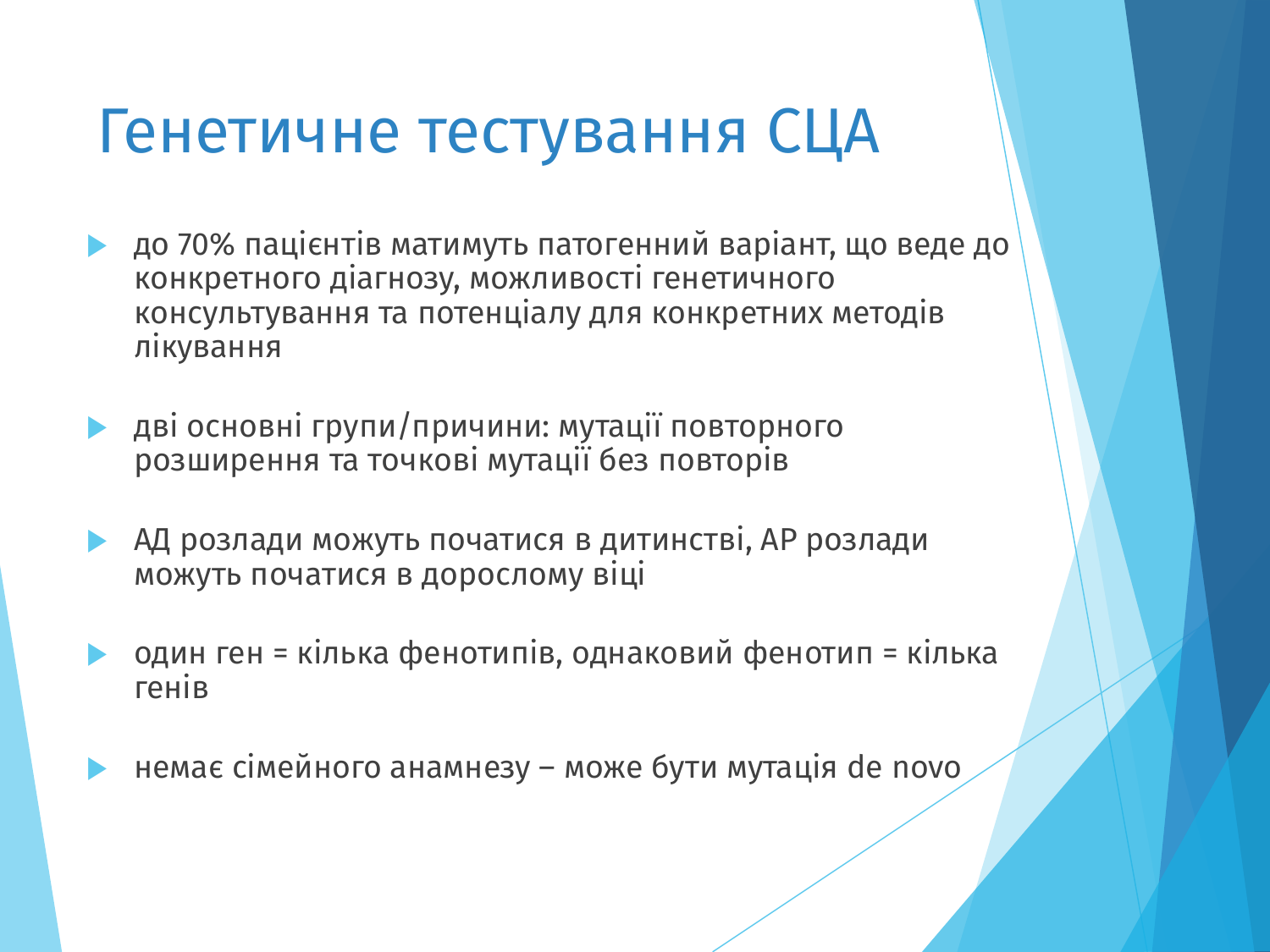

# Генетичне тестування СЦА
▶	до 70% пацієнтів матимуть патогенний варіант, що веде до конкретного діагнозу, можливості генетичного консультування та потенціалу для конкретних методів лікування

▶	дві основні групи/причини: мутації повторного розширення та точкові мутації без повторів

▶	АД розлади можуть початися в дитинстві, АР розлади можуть початися в дорослому віці

▶	один ген = кілька фенотипів, однаковий фенотип = кілька генів

▶	немає сімейного анамнезу – може бути мутація de novo